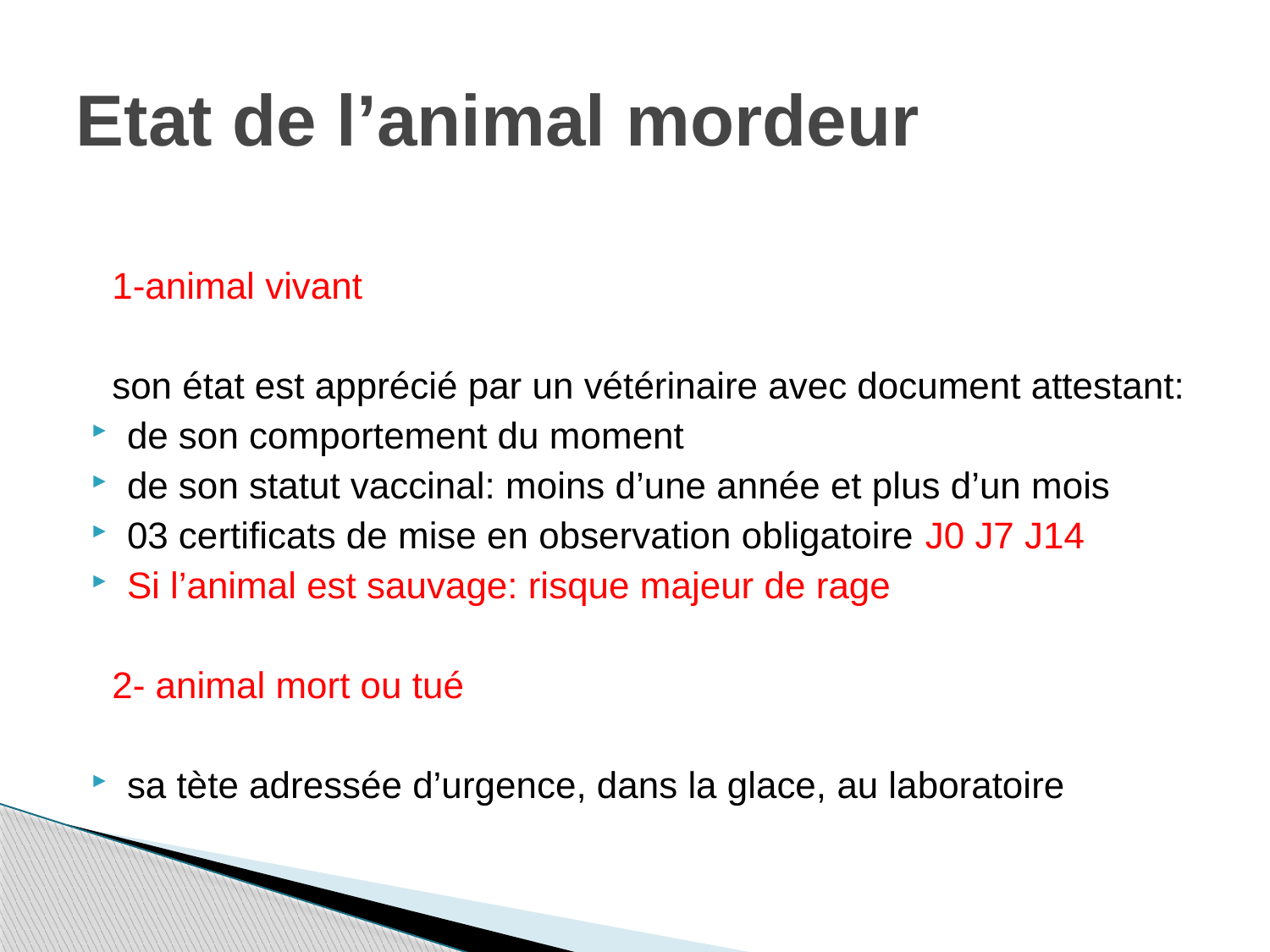

# Etat de l’animal mordeur

  1-animal vivant

  son état est apprécié par un vétérinaire avec document attestant:
de son comportement du moment
de son statut vaccinal: moins d’une année et plus d’un mois
03 certificats de mise en observation obligatoire J0 J7 J14
Si l’animal est sauvage: risque majeur de rage

  2- animal mort ou tué

sa tète adressée d’urgence, dans la glace, au laboratoire